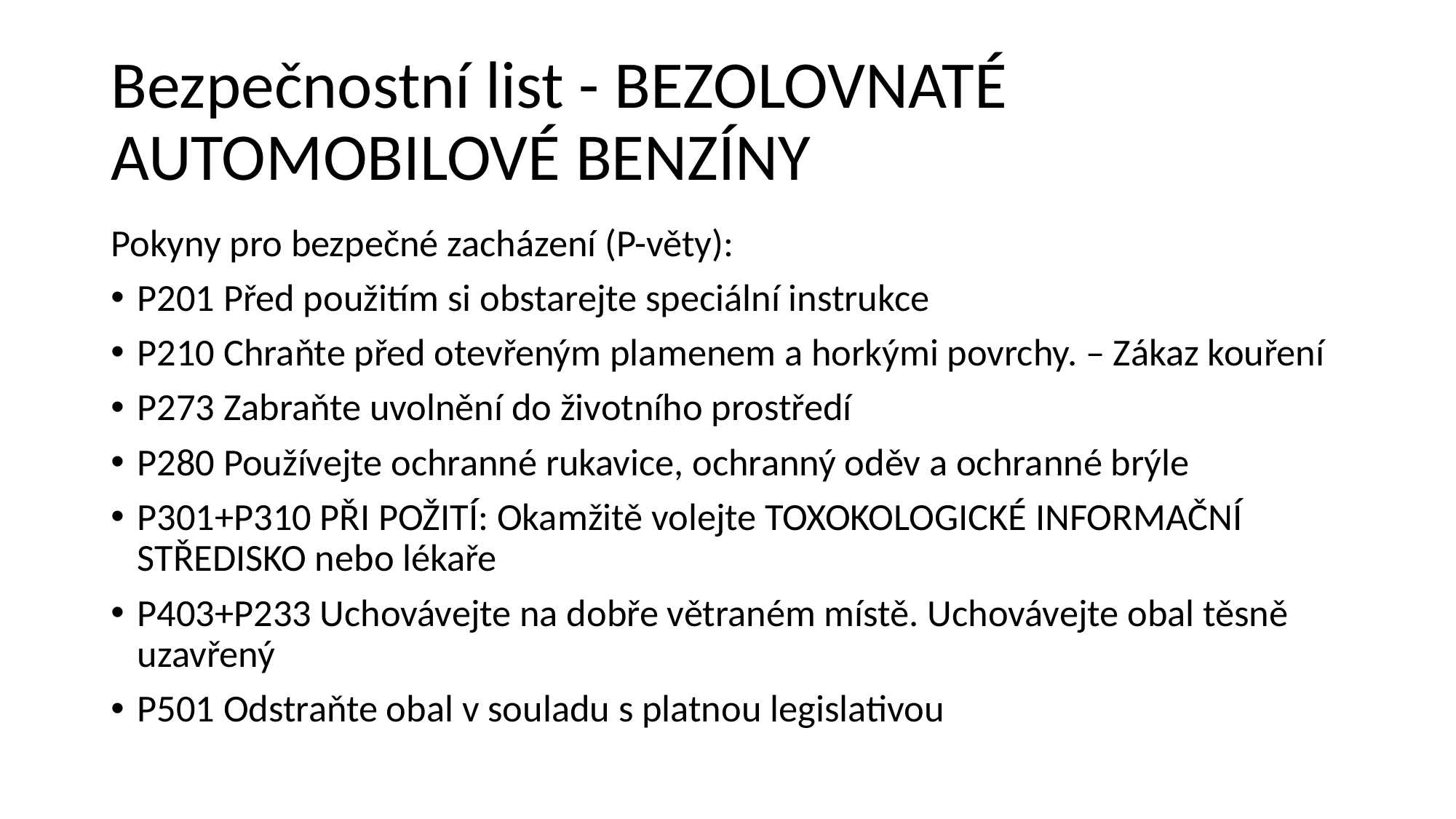

# Bezpečnostní list - BEZOLOVNATÉ AUTOMOBILOVÉ BENZÍNY
Pokyny pro bezpečné zacházení (P-věty):
P201 Před použitím si obstarejte speciální instrukce
P210 Chraňte před otevřeným plamenem a horkými povrchy. – Zákaz kouření
P273 Zabraňte uvolnění do životního prostředí
P280 Používejte ochranné rukavice, ochranný oděv a ochranné brýle
P301+P310 PŘI POŽITÍ: Okamžitě volejte TOXOKOLOGICKÉ INFORMAČNÍ STŘEDISKO nebo lékaře
P403+P233 Uchovávejte na dobře větraném místě. Uchovávejte obal těsně uzavřený
P501 Odstraňte obal v souladu s platnou legislativou